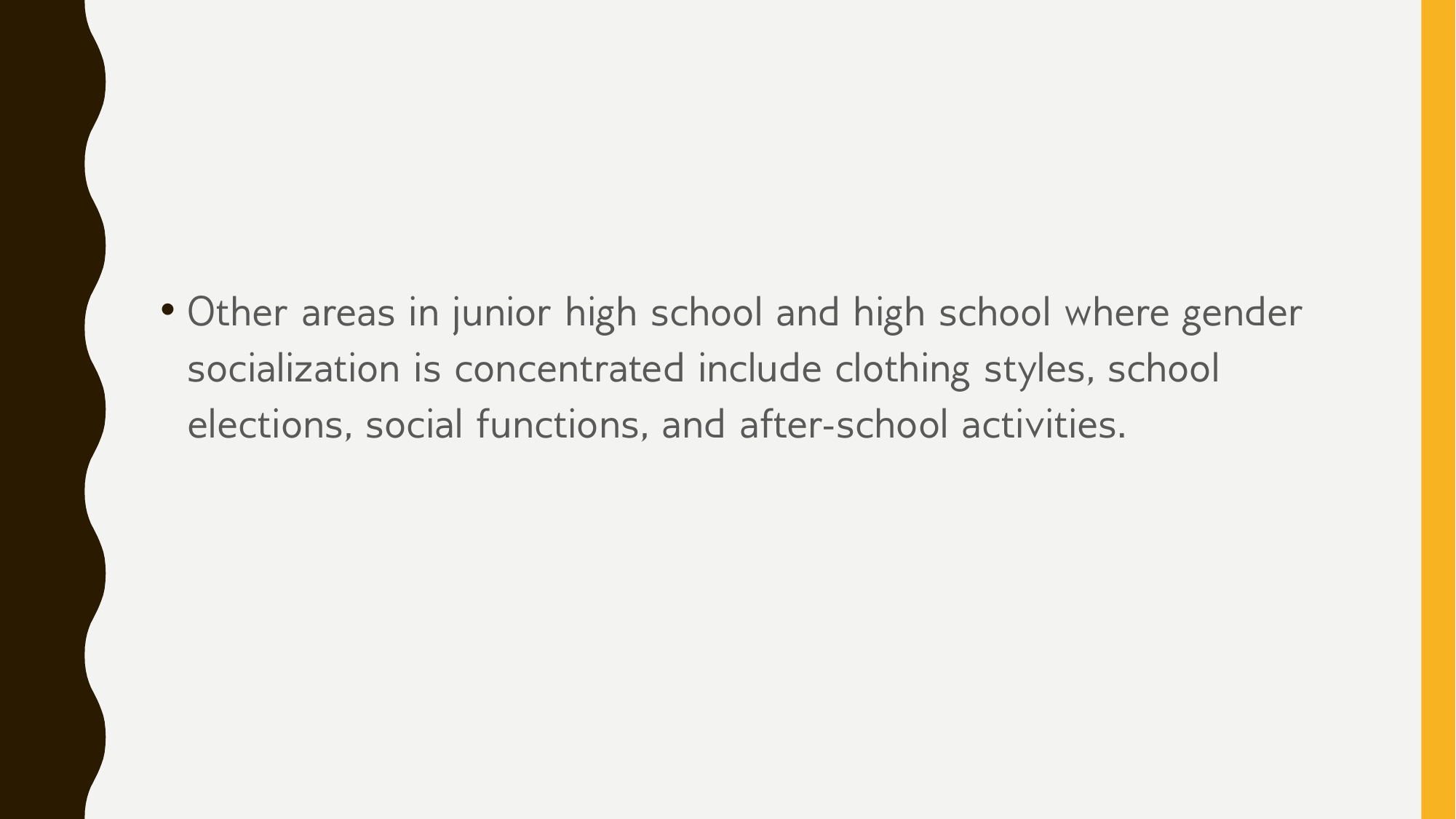

#
Other areas in junior high school and high school where gender socialization is concentrated include clothing styles, school elections, social functions, and after-school activities.